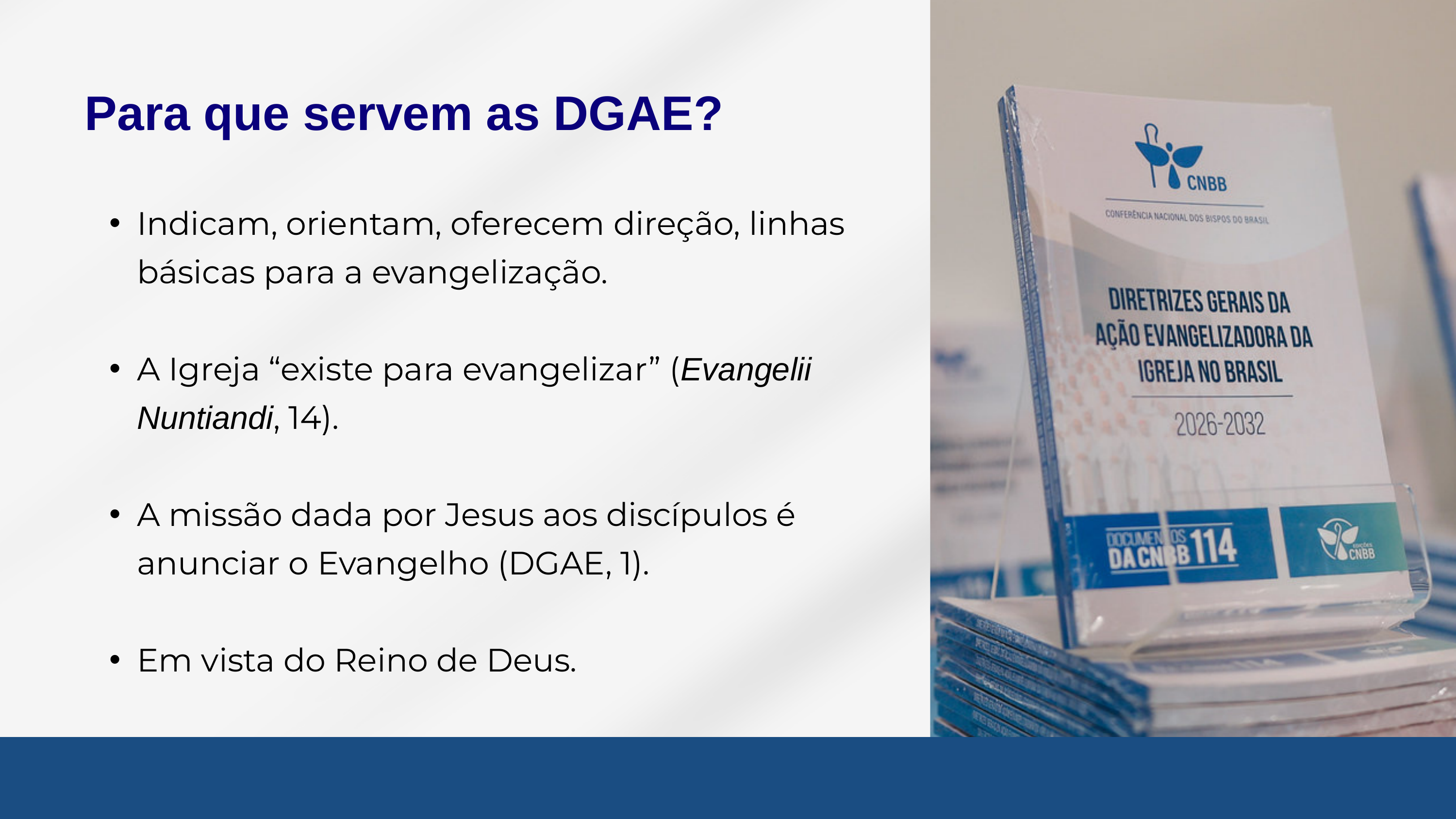

Para que servem as DGAE?
Indicam, orientam, oferecem direção, linhas básicas para a evangelização.

A Igreja “existe para evangelizar” (Evangelii Nuntiandi, 14).

A missão dada por Jesus aos discípulos é anunciar o Evangelho (DGAE, 1).

Em vista do Reino de Deus.